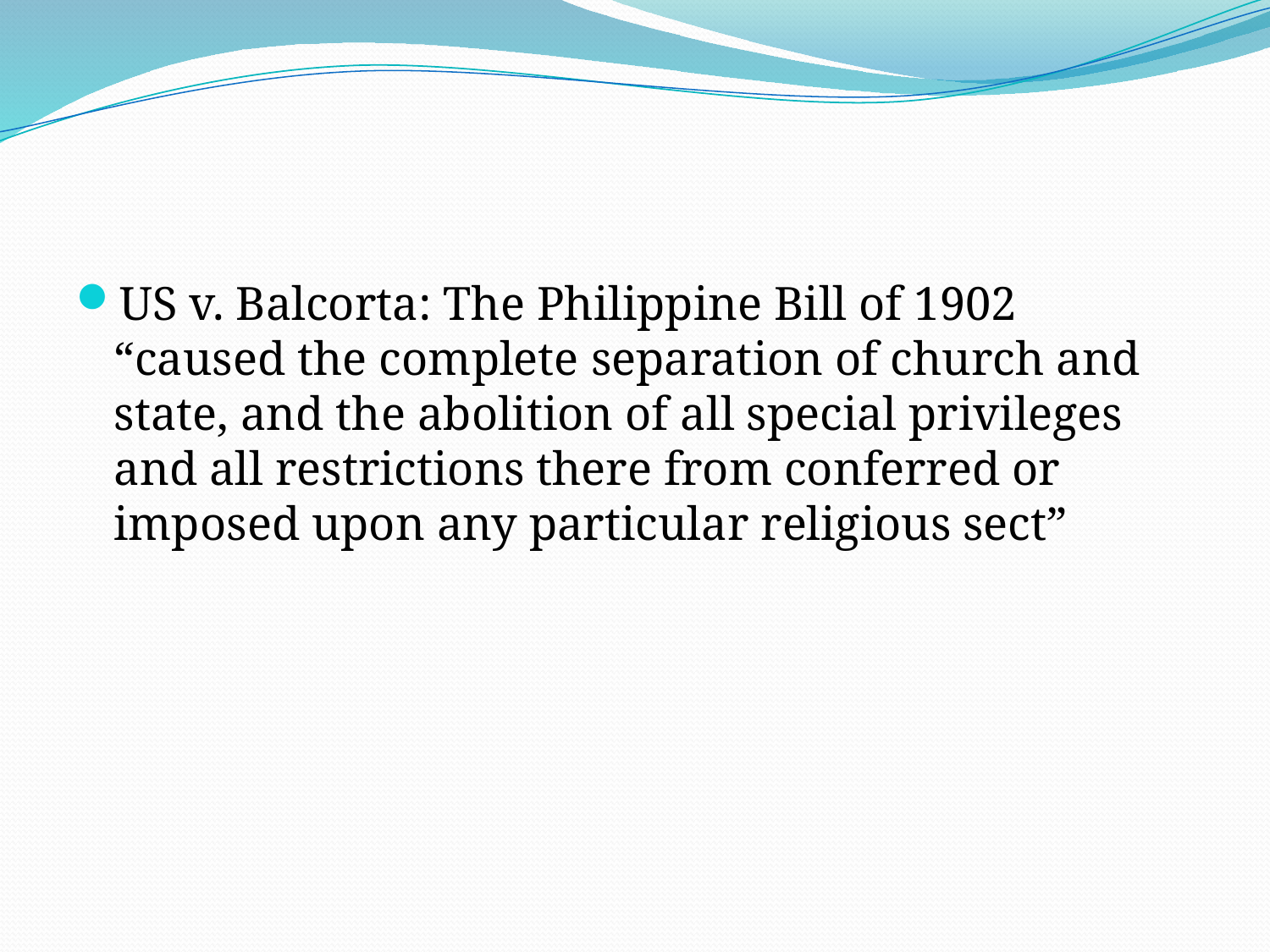

#
US v. Balcorta: The Philippine Bill of 1902 “caused the complete separation of church and state, and the abolition of all special privileges and all restrictions there from conferred or imposed upon any particular religious sect”